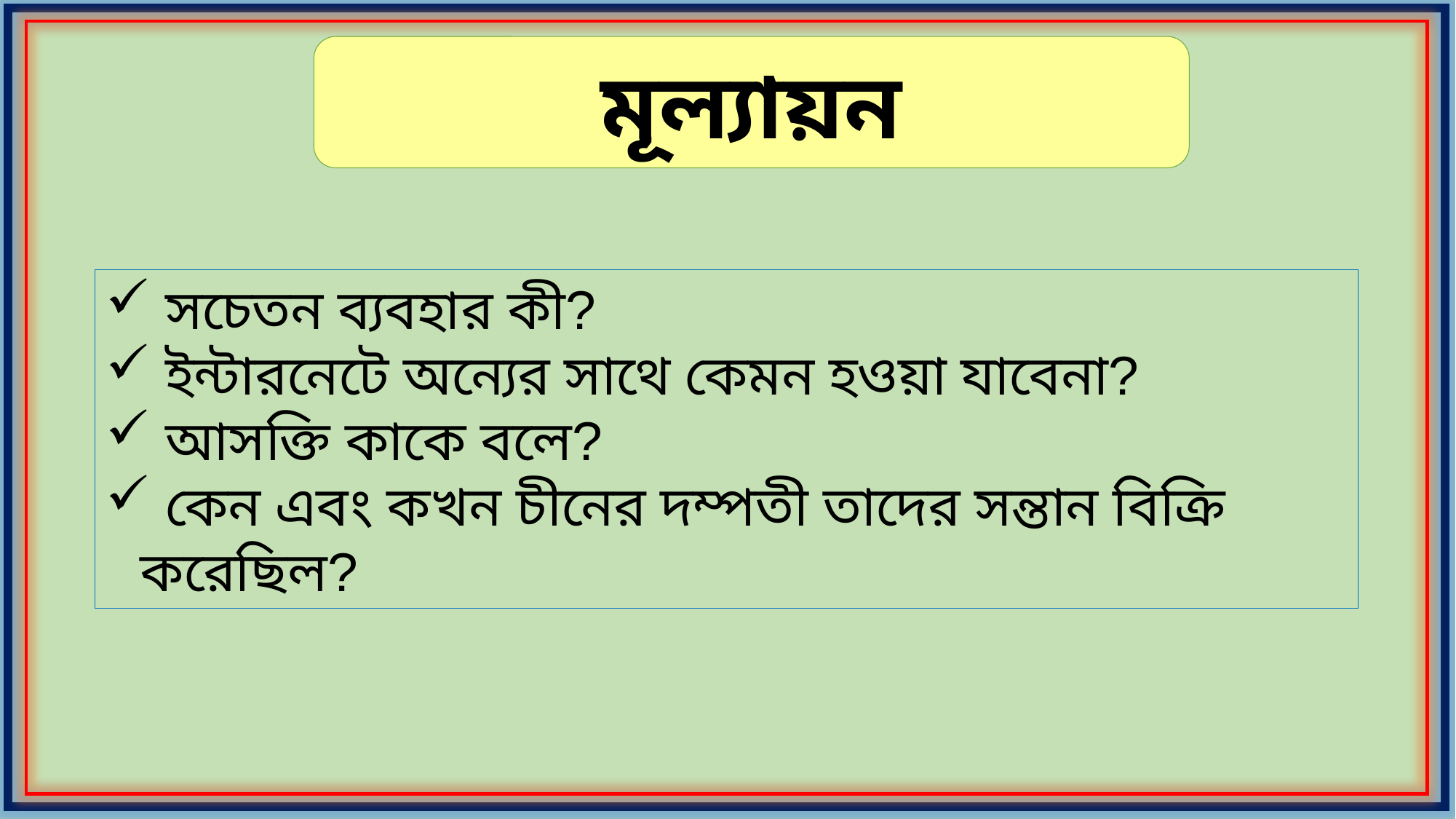

মূল্যায়ন
 সচেতন ব্যবহার কী?
 ইন্টারনেটে অন্যের সাথে কেমন হওয়া যাবেনা?
 আসক্তি কাকে বলে?
 কেন এবং কখন চীনের দম্পতী তাদের সন্তান বিক্রি করেছিল?